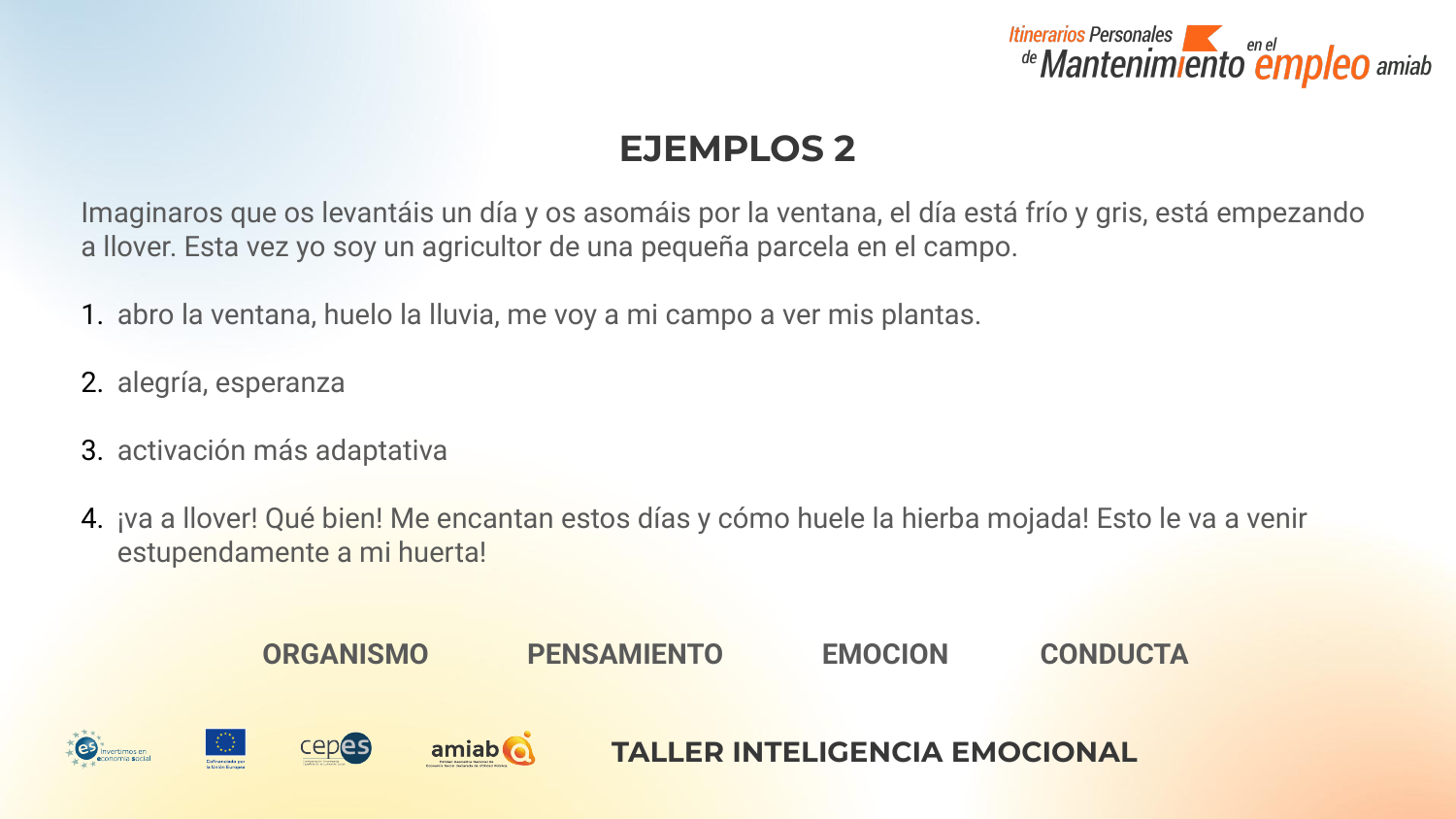

EJEMPLOS 2
Imaginaros que os levantáis un día y os asomáis por la ventana, el día está frío y gris, está empezando a llover. Esta vez yo soy un agricultor de una pequeña parcela en el campo.

abro la ventana, huelo la lluvia, me voy a mi campo a ver mis plantas.

alegría, esperanza

activación más adaptativa

¡va a llover! Qué bien! Me encantan estos días y cómo huele la hierba mojada! Esto le va a venir estupendamente a mi huerta!

ORGANISMO              PENSAMIENTO              EMOCION             CONDUCTA
TALLER INTELIGENCIA EMOCIONAL